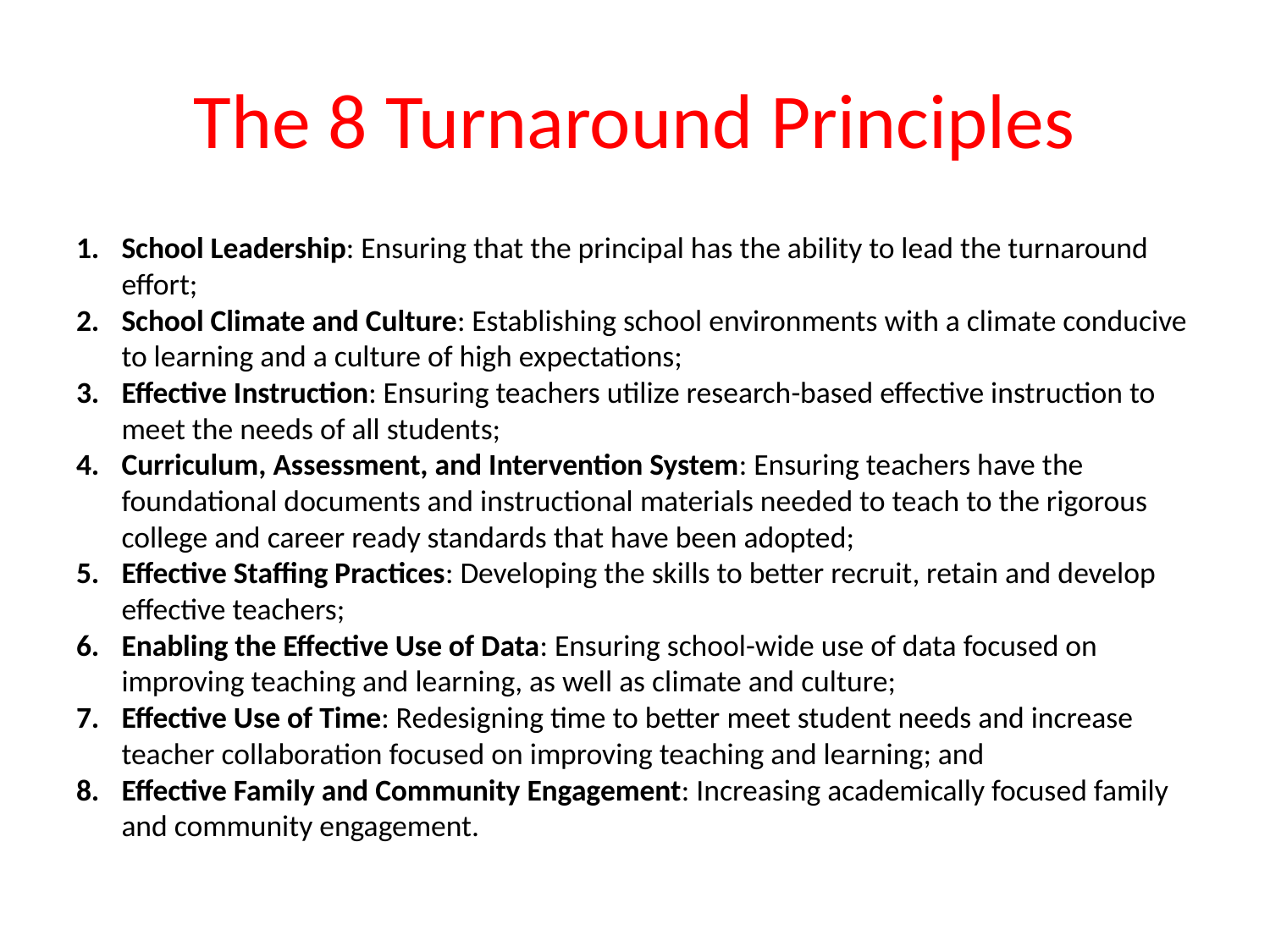

# The 8 Turnaround Principles
School Leadership: Ensuring that the principal has the ability to lead the turnaround effort;
School Climate and Culture: Establishing school environments with a climate conducive to learning and a culture of high expectations;
Effective Instruction: Ensuring teachers utilize research-based effective instruction to meet the needs of all students;
Curriculum, Assessment, and Intervention System: Ensuring teachers have the foundational documents and instructional materials needed to teach to the rigorous college and career ready standards that have been adopted;
Effective Staffing Practices: Developing the skills to better recruit, retain and develop effective teachers;
Enabling the Effective Use of Data: Ensuring school-wide use of data focused on improving teaching and learning, as well as climate and culture;
Effective Use of Time: Redesigning time to better meet student needs and increase teacher collaboration focused on improving teaching and learning; and
Effective Family and Community Engagement: Increasing academically focused family and community engagement.